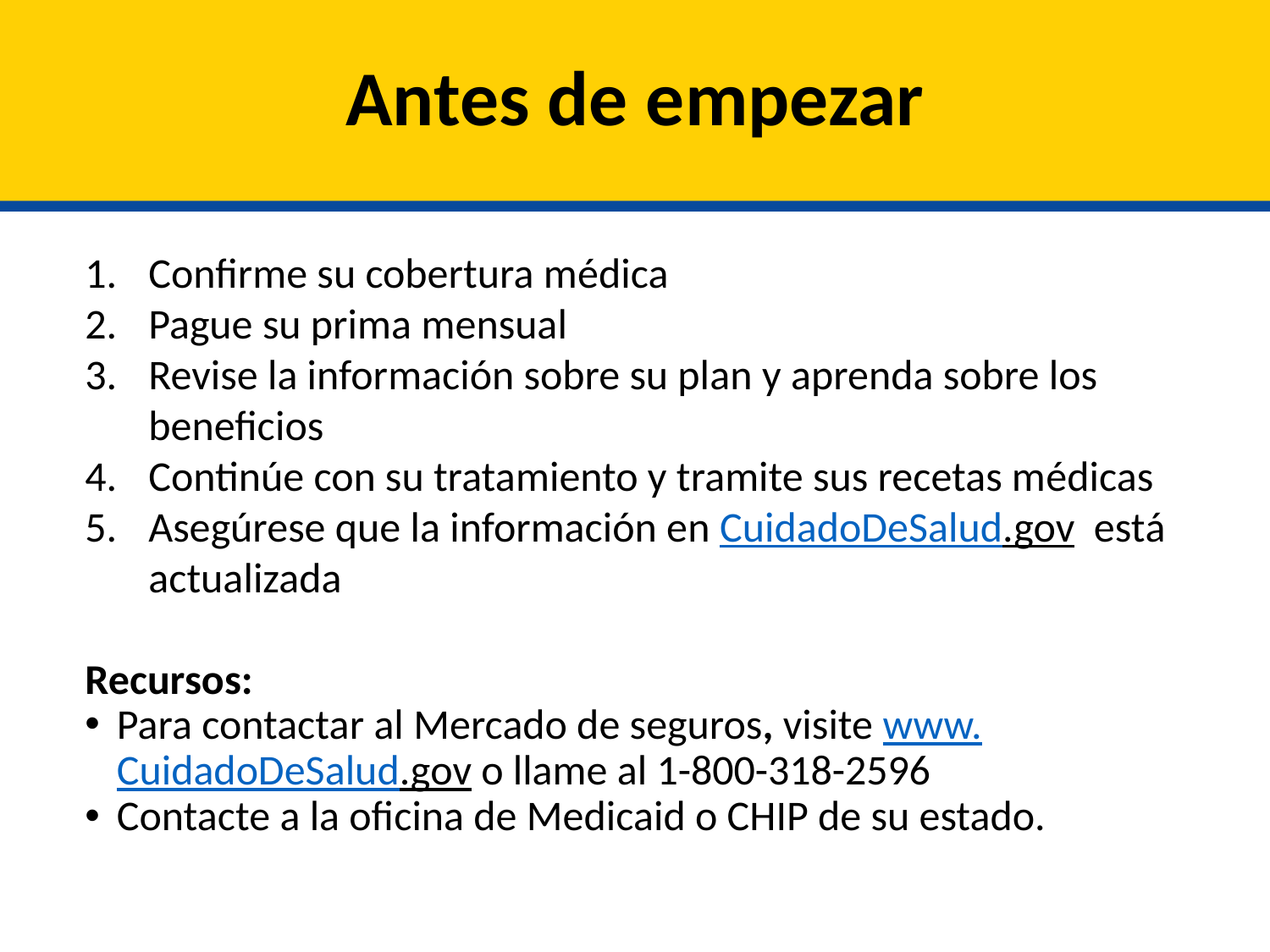

# Antes de empezar

Confirme su cobertura médica
Pague su prima mensual
Revise la información sobre su plan y aprenda sobre los beneficios
Continúe con su tratamiento y tramite sus recetas médicas
Asegúrese que la información en CuidadoDeSalud.gov  está actualizada

Recursos:
Para contactar al Mercado de seguros, visite www.CuidadoDeSalud.gov o llame al 1-800-318-2596
Contacte a la oficina de Medicaid o CHIP de su estado.